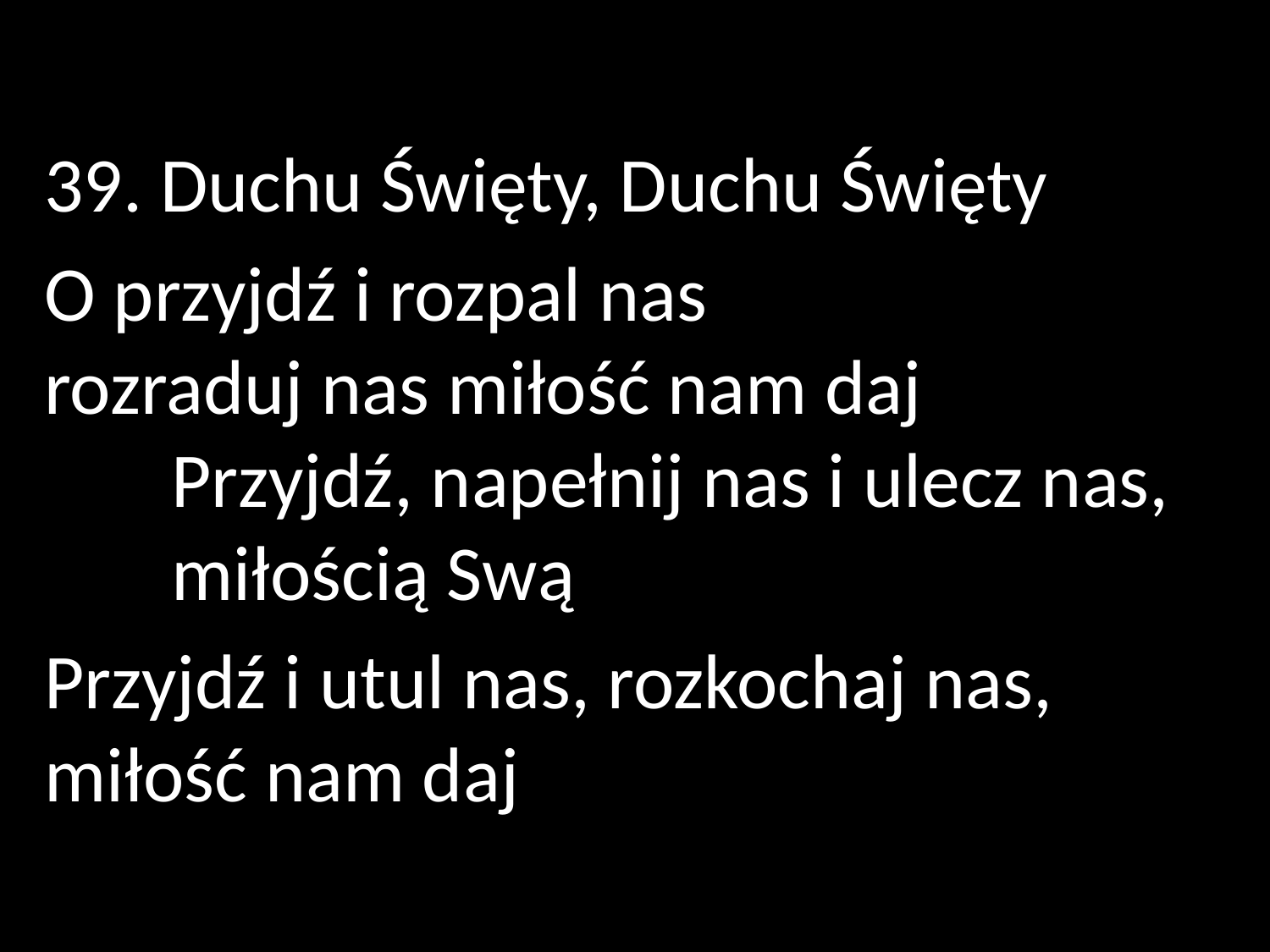

39. Duchu Święty, Duchu Święty
O przyjdź i rozpal nas
rozraduj nas miłość nam daj
	Przyjdź, napełnij nas i ulecz nas,
	miłością Swą
Przyjdź i utul nas, rozkochaj nas, miłość nam daj